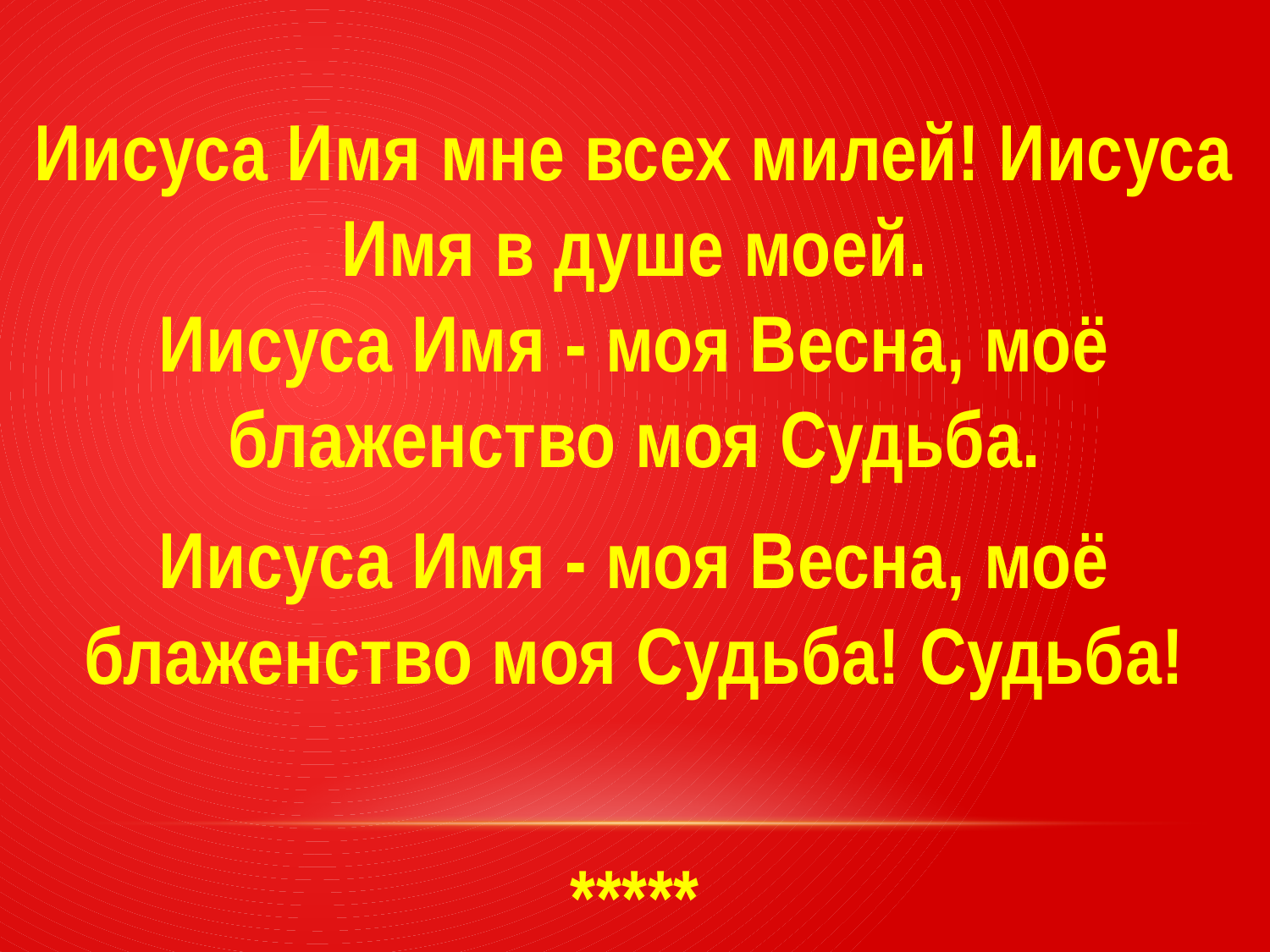

Иисуса Имя мне всех милей! Иисуса Имя в душе моей.
Иисуса Имя - моя Весна, моё блаженство моя Судьба.
Иисуса Имя - моя Весна, моё блаженство моя Судьба! Судьба!

*****